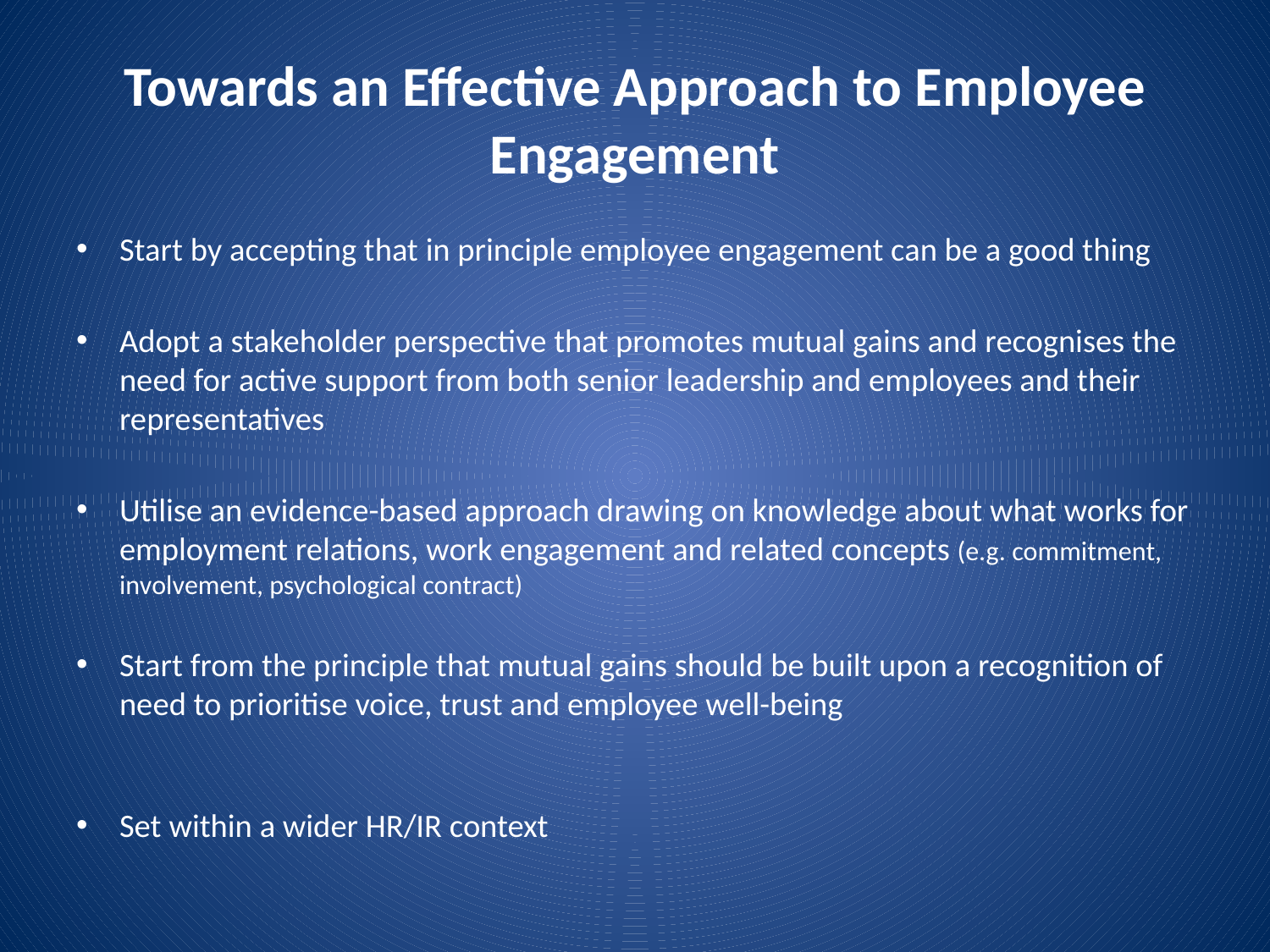

# Towards an Effective Approach to Employee Engagement
Start by accepting that in principle employee engagement can be a good thing

Adopt a stakeholder perspective that promotes mutual gains and recognises the need for active support from both senior leadership and employees and their representatives

Utilise an evidence-based approach drawing on knowledge about what works for employment relations, work engagement and related concepts (e.g. commitment, involvement, psychological contract)

Start from the principle that mutual gains should be built upon a recognition of need to prioritise voice, trust and employee well-being

Set within a wider HR/IR context